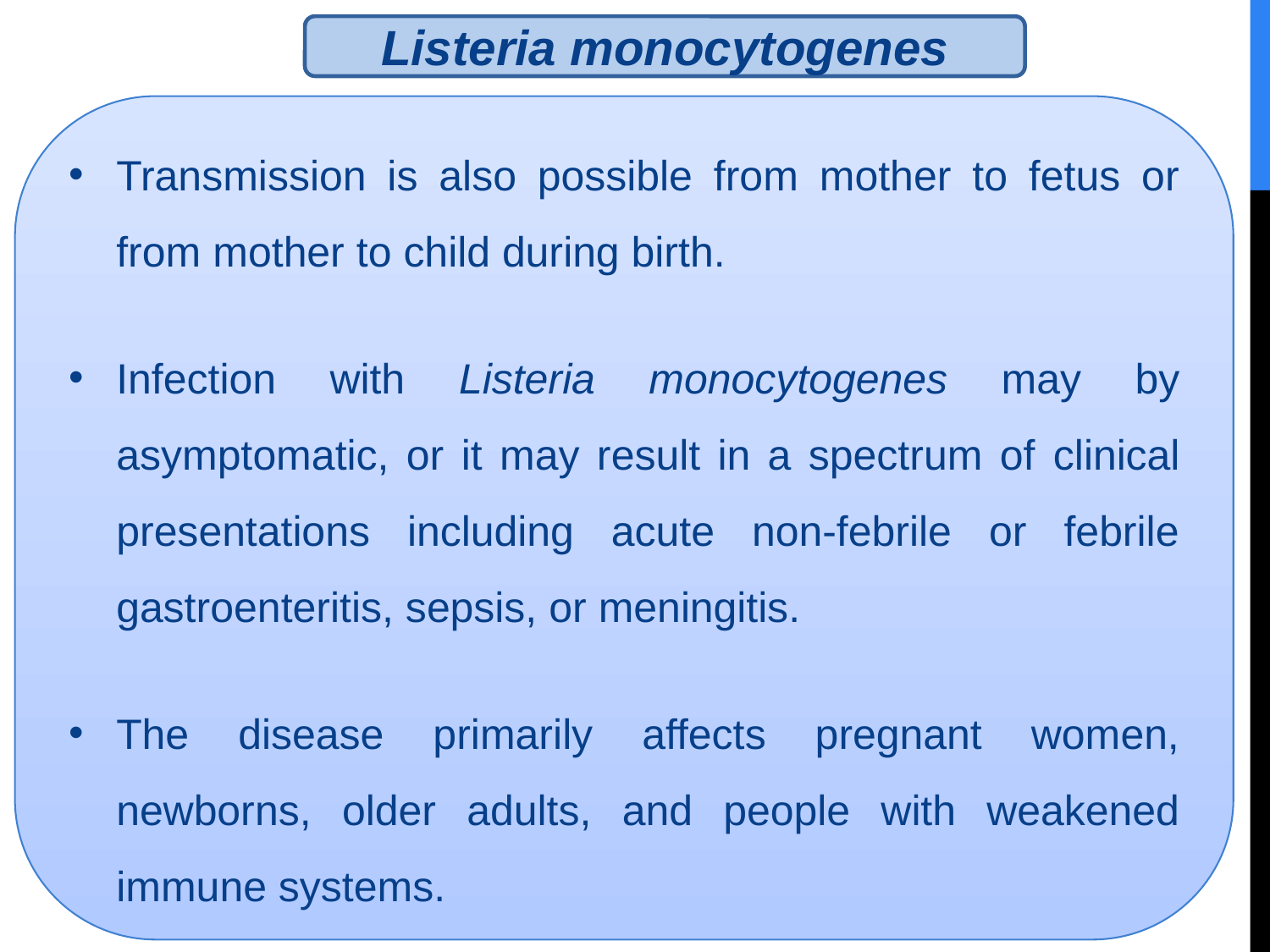

Listeria monocytogenes

Transmission is also possible from mother to fetus or from mother to child during birth.

Infection with Listeria monocytogenes may by asymptomatic, or it may result in a spectrum of clinical presentations including acute non-febrile or febrile gastroenteritis, sepsis, or meningitis.

The disease primarily affects pregnant women, newborns, older adults, and people with weakened immune systems.